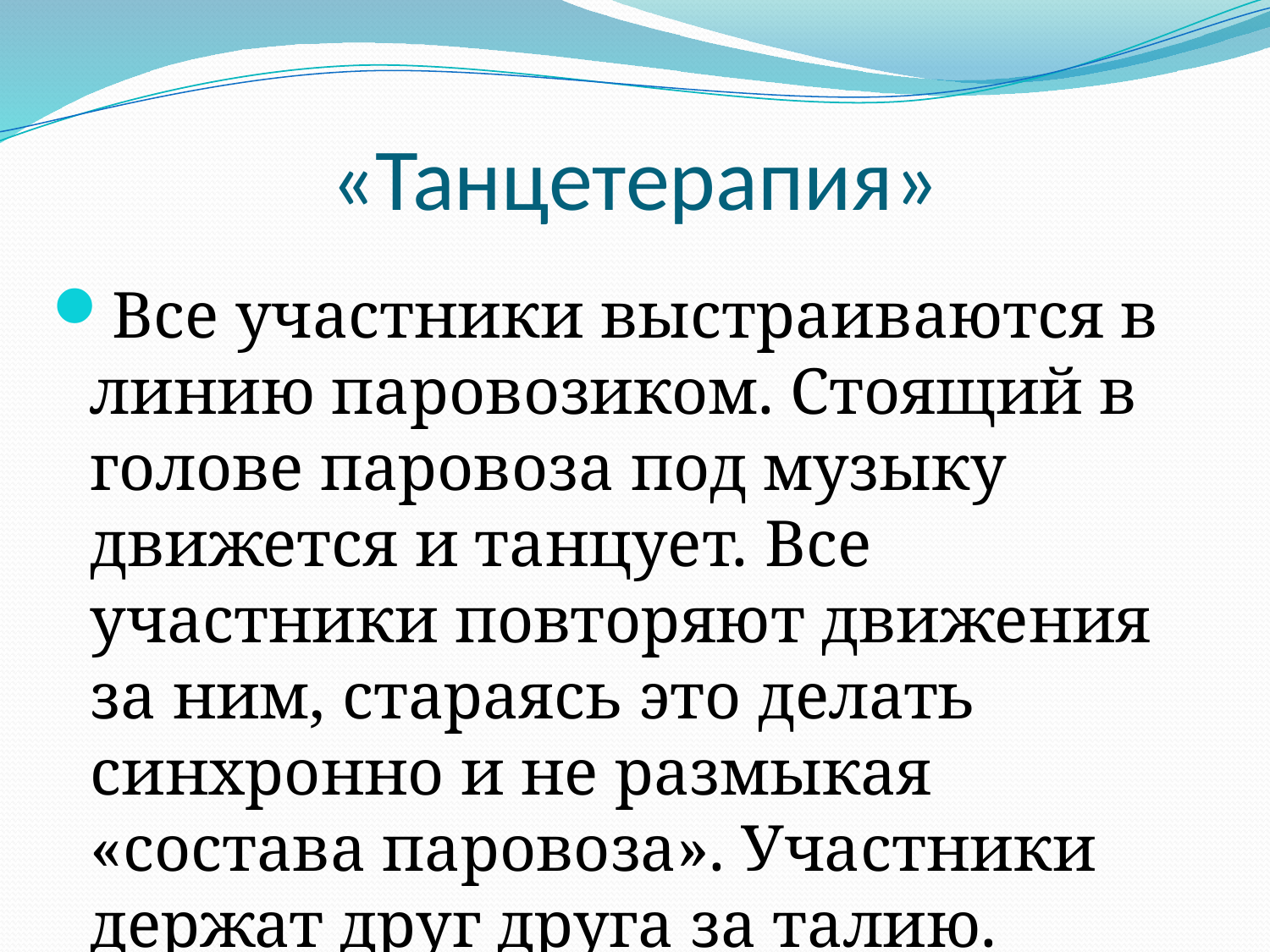

# «Танцетерапия»
Все участники выстраиваются в линию паровозиком. Стоящий в голове паровоза под музыку движется и танцует. Все участники повторяют движения за ним, стараясь это делать синхронно и не размыкая  «состава паровоза». Участники держат друг друга за талию.